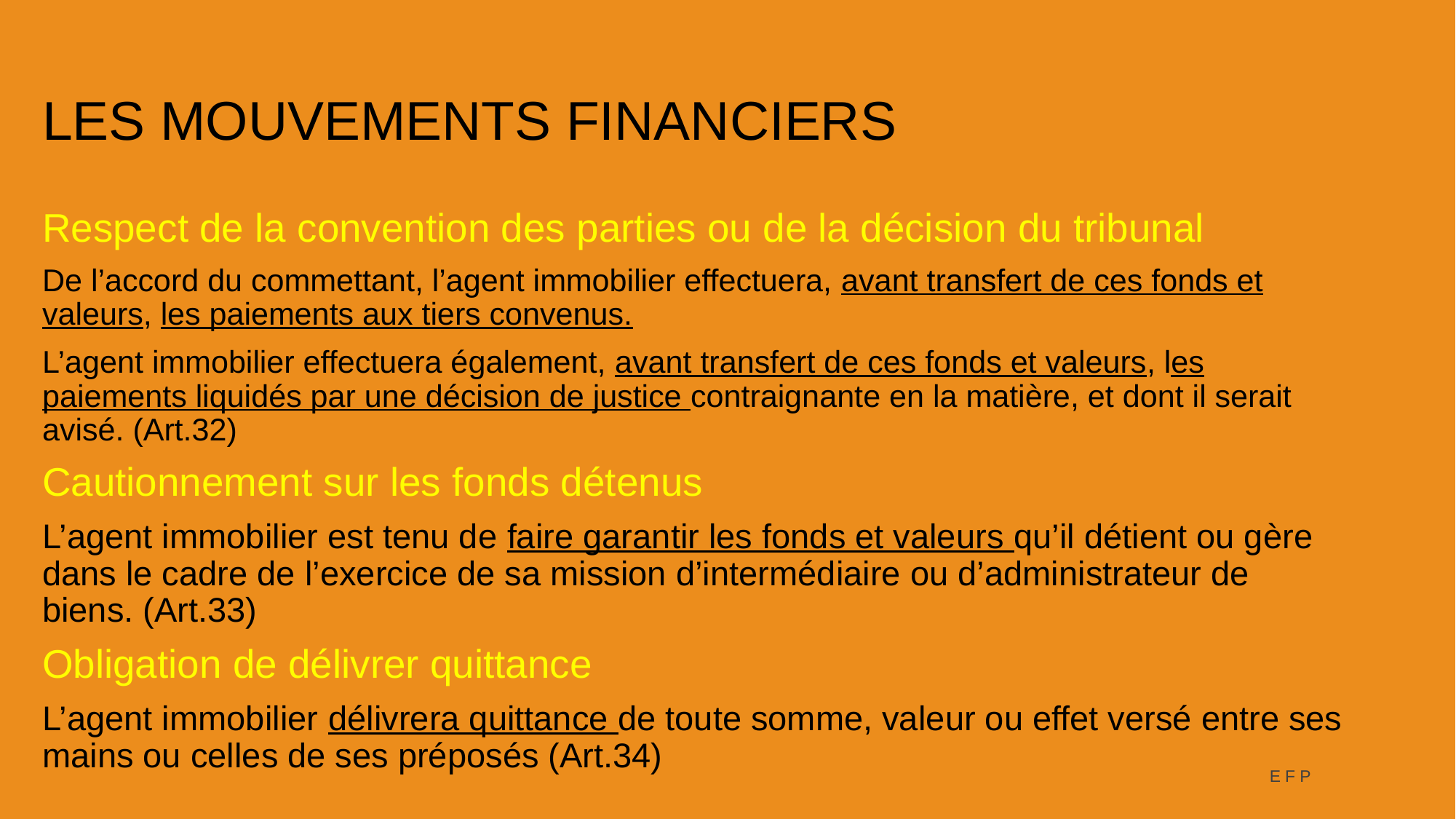

# LES MOUVEMENTS FINANCIERS
Respect de la convention des parties ou de la décision du tribunal
De l’accord du commettant, l’agent immobilier effectuera, avant transfert de ces fonds et valeurs, les paiements aux tiers convenus.
L’agent immobilier effectuera également, avant transfert de ces fonds et valeurs, les paiements liquidés par une décision de justice contraignante en la matière, et dont il serait avisé. (Art.32)
Cautionnement sur les fonds détenus
L’agent immobilier est tenu de faire garantir les fonds et valeurs qu’il détient ou gère dans le cadre de l’exercice de sa mission d’intermédiaire ou d’administrateur de biens. (Art.33)
Obligation de délivrer quittance
L’agent immobilier délivrera quittance de toute somme, valeur ou effet versé entre ses mains ou celles de ses préposés (Art.34)

EFP